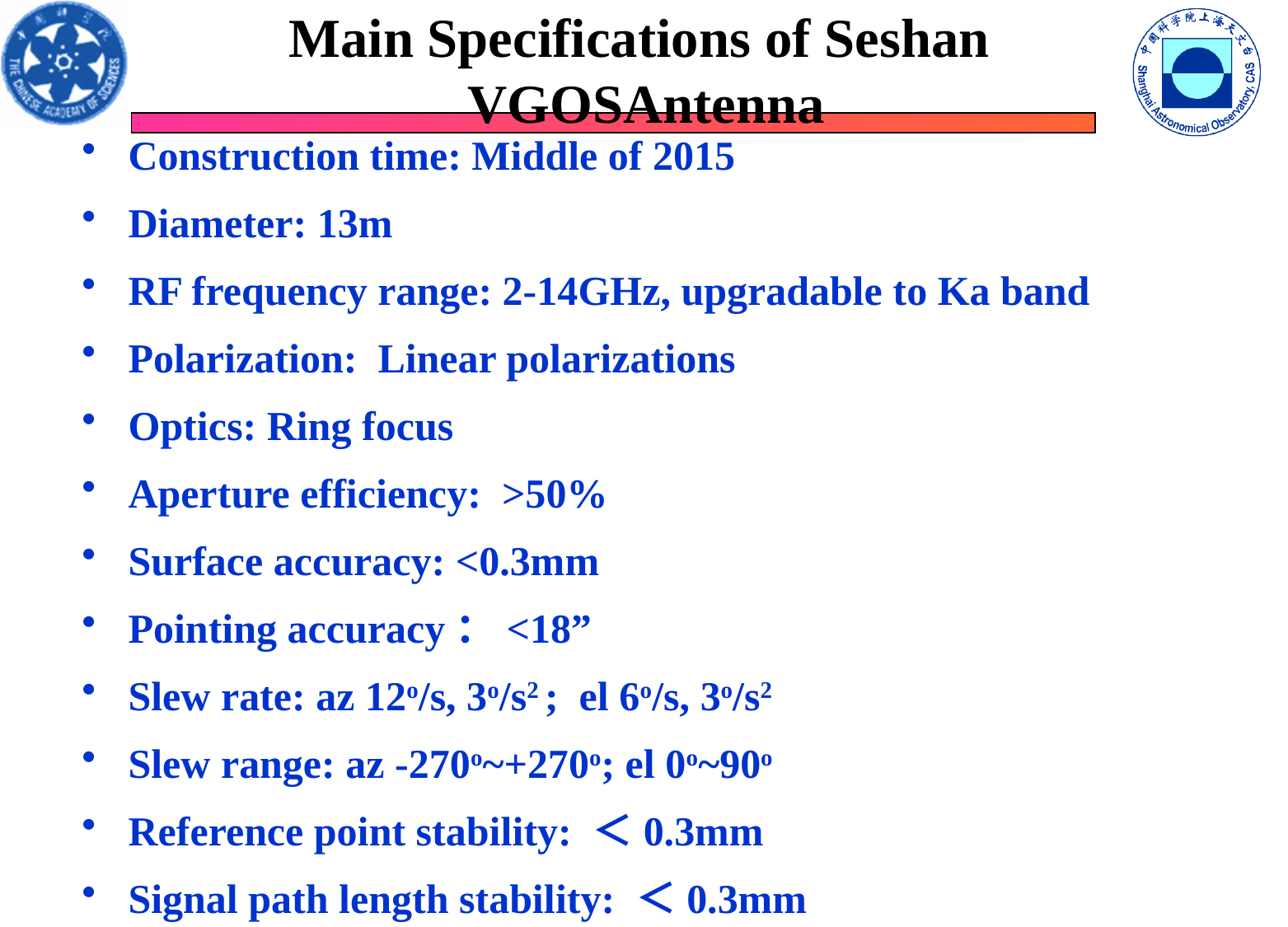

Main Specifications of Seshan
VGOSAntenna
Construction time: Middle of 2015
Diameter: 13m
RF frequency range: 2-14GHz, upgradable to Ka band
Polarization:  Linear polarizations
Optics: Ring focus
Aperture efficiency:  >50%
Surface accuracy: <0.3mm
Pointing accuracy：<18”
Slew rate: az 12o/s, 3o/s2 ;  el 6o/s, 3o/s2
Slew range: az -270o~+270o; el 0o~90o
Reference point stability: ＜0.3mm
Signal path length stability: ＜0.3mm